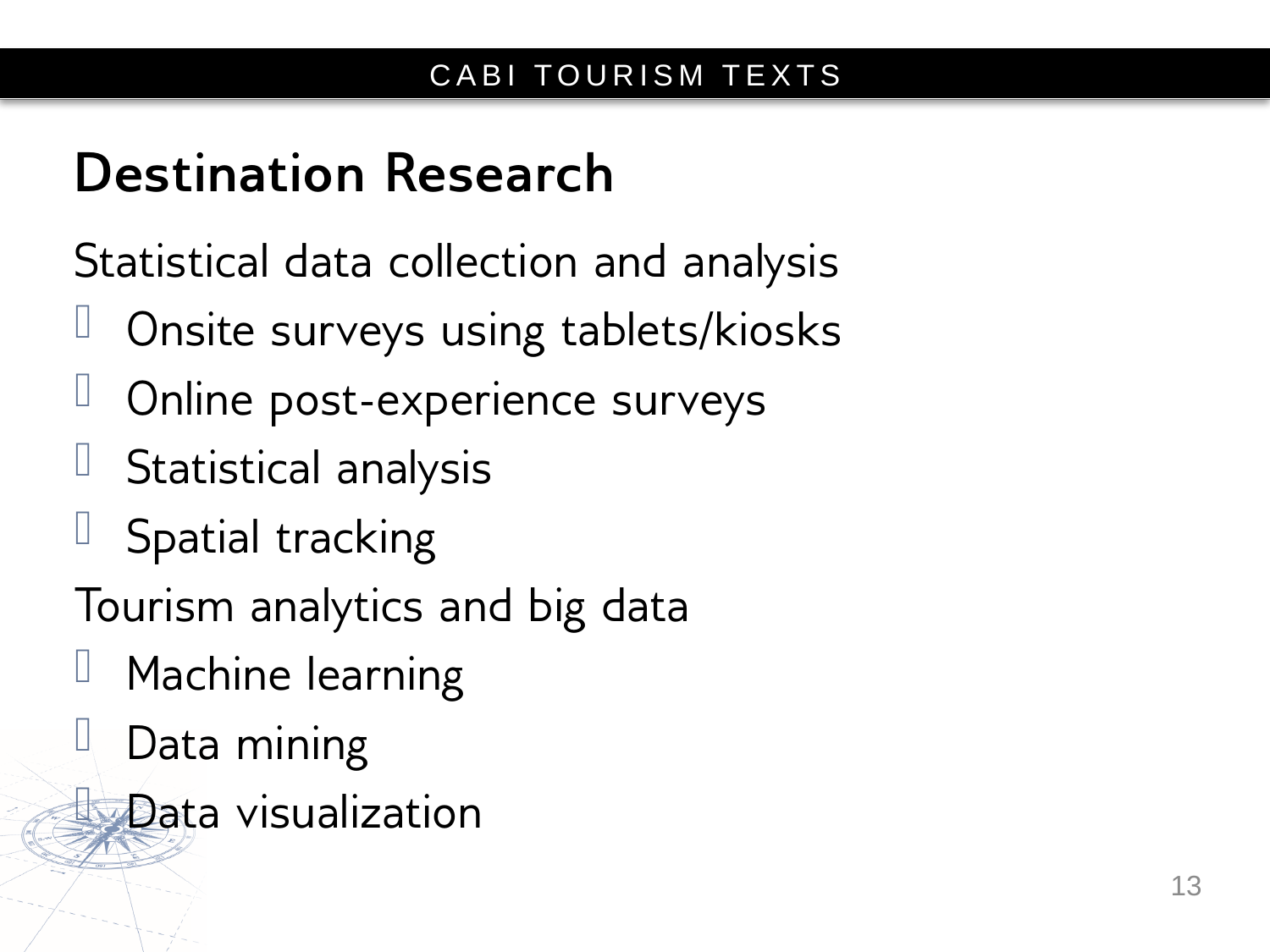

# Destination Research
Statistical data collection and analysis
Onsite surveys using tablets/kiosks
Online post-experience surveys
Statistical analysis
Spatial tracking
Tourism analytics and big data
Machine learning
Data mining
Data visualization

13